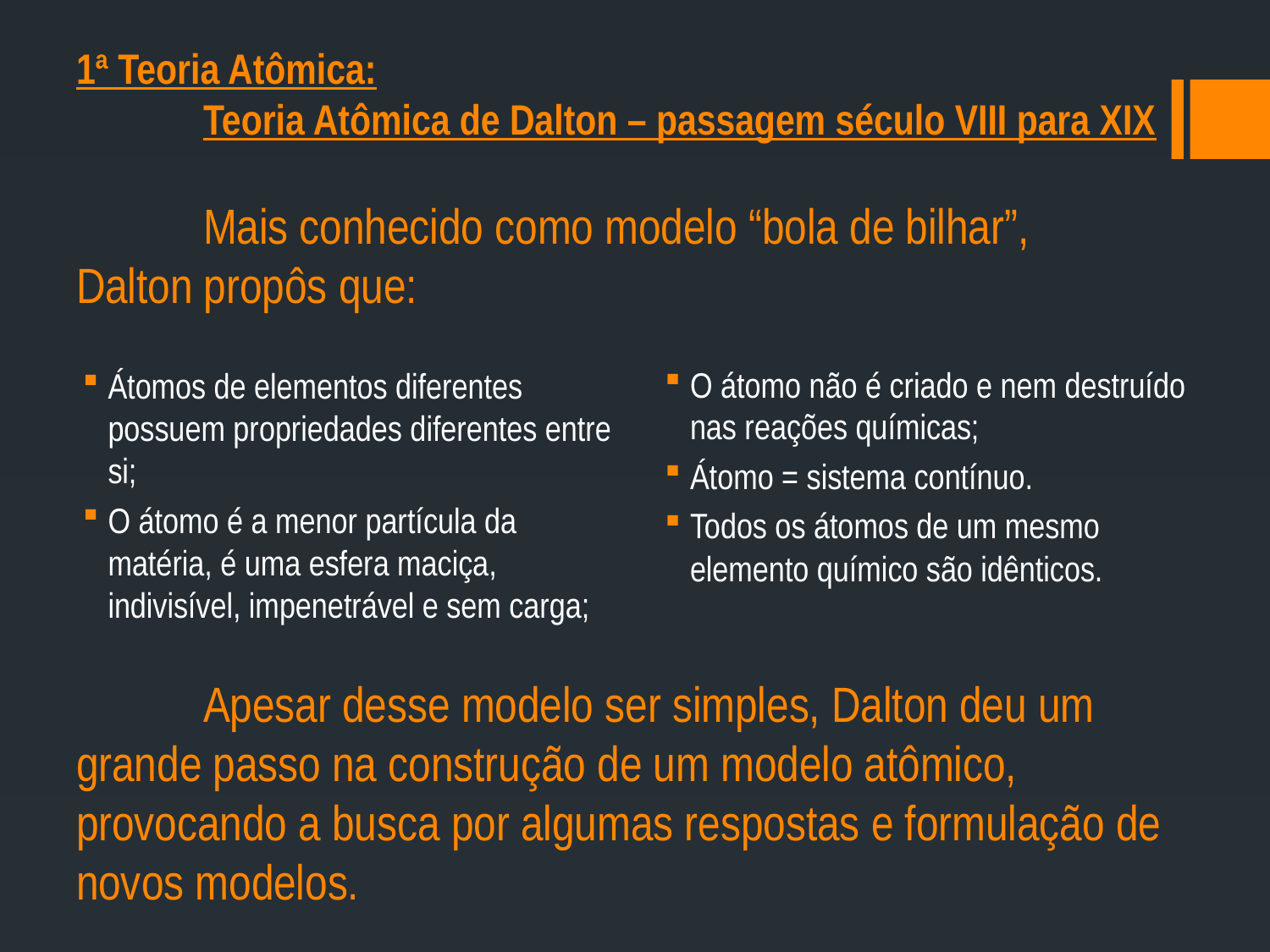

# 1ª Teoria Atômica: Teoria Atômica de Dalton – passagem século VIII para XIX Mais conhecido como modelo “bola de bilhar”, 	Dalton propôs que:
O átomo não é criado e nem destruído nas reações químicas;
Átomo = sistema contínuo.
Todos os átomos de um mesmo elemento químico são idênticos.

Átomos de elementos diferentes possuem propriedades diferentes entre si;
O átomo é a menor partícula da matéria, é uma esfera maciça, indivisível, impenetrável e sem carga;
	Apesar desse modelo ser simples, Dalton deu um grande passo na construção de um modelo atômico, provocando a busca por algumas respostas e formulação de novos modelos.